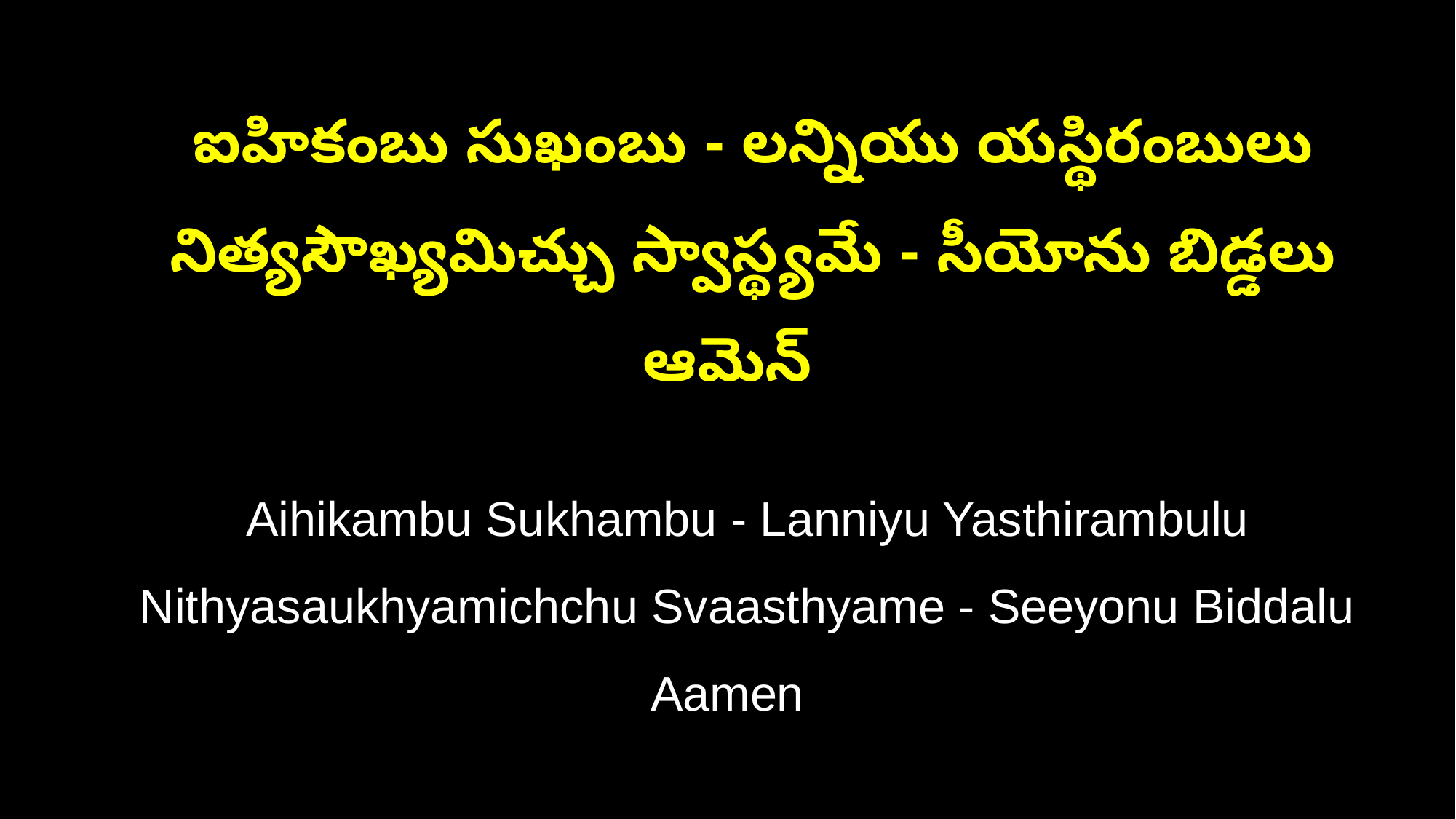

ఐహికంబు సుఖంబు - లన్నియు యస్థిరంబులు
   నిత్యసౌఖ్యమిచ్చు స్వాస్థ్యమే - సీయోను బిడ్డలు ఆమెన్
   Aihikambu Sukhambu - Lanniyu Yasthirambulu
   Nithyasaukhyamichchu Svaasthyame - Seeyonu Biddalu Aamen